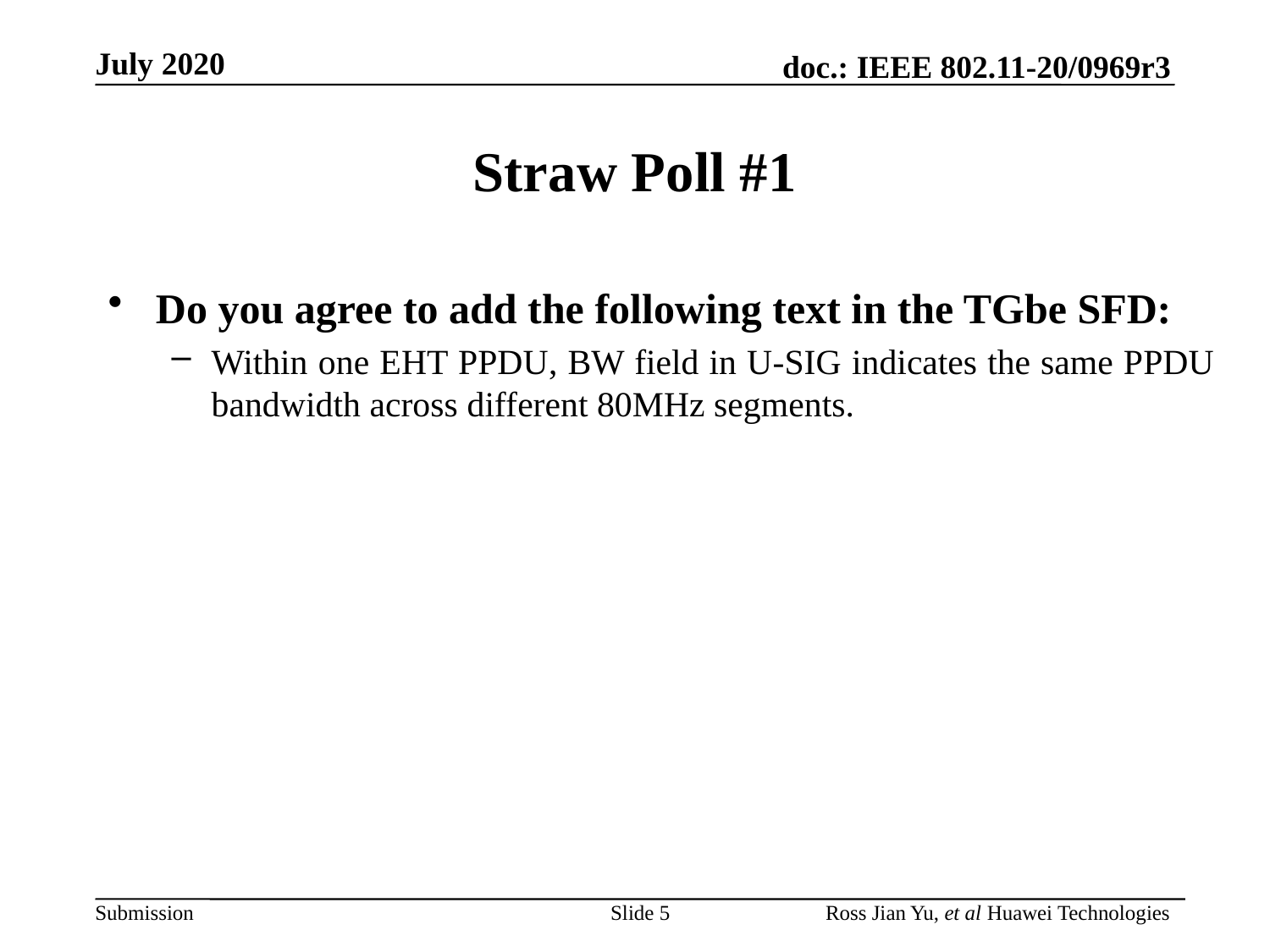

# Straw Poll #1
Do you agree to add the following text in the TGbe SFD:
Within one EHT PPDU, BW field in U-SIG indicates the same PPDU bandwidth across different 80MHz segments.

Slide 5